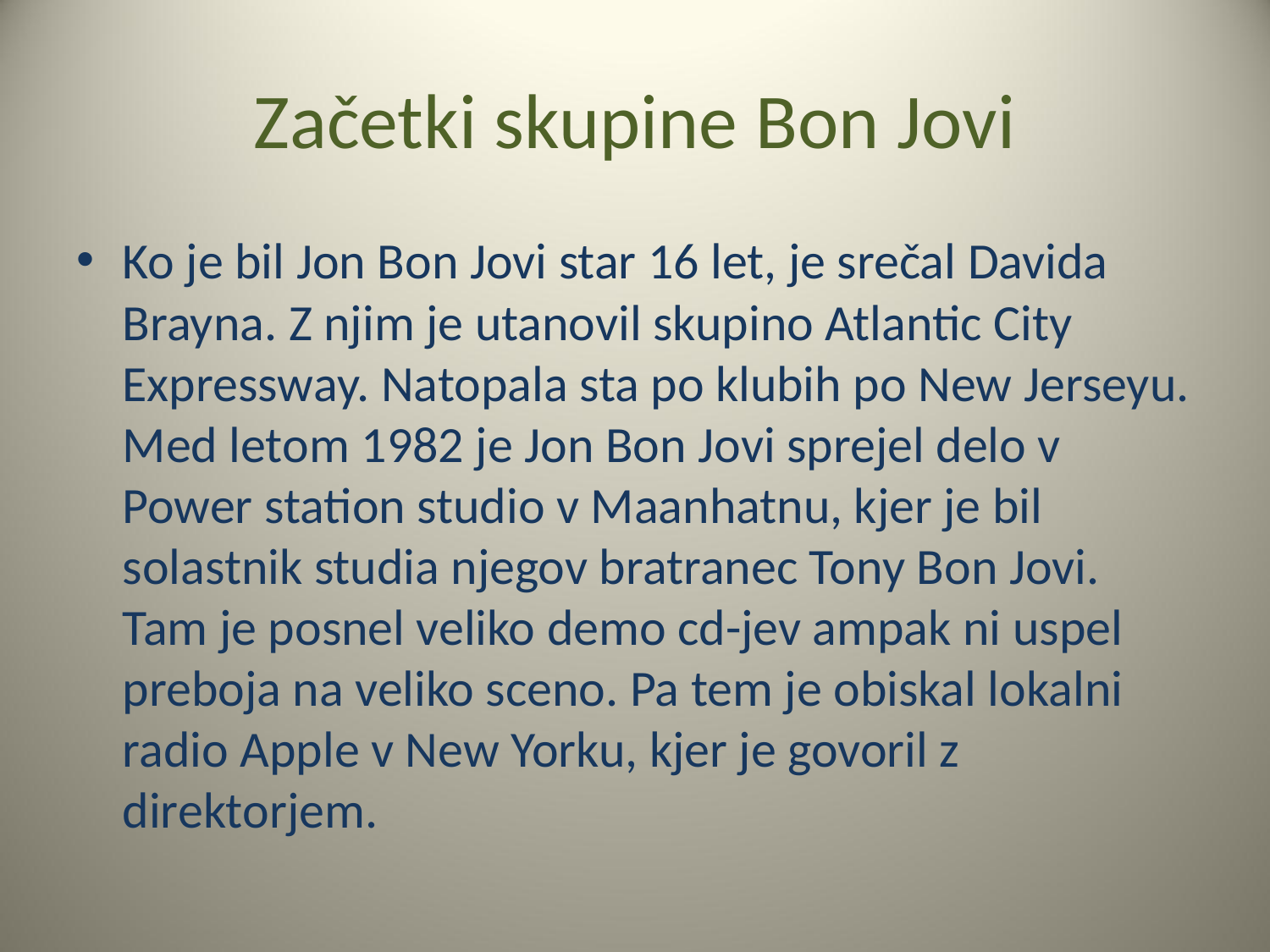

# Začetki skupine Bon Jovi
Ko je bil Jon Bon Jovi star 16 let, je srečal Davida Brayna. Z njim je utanovil skupino Atlantic City Expressway. Natopala sta po klubih po New Jerseyu. Med letom 1982 je Jon Bon Jovi sprejel delo v Power station studio v Maanhatnu, kjer je bil solastnik studia njegov bratranec Tony Bon Jovi. Tam je posnel veliko demo cd-jev ampak ni uspel preboja na veliko sceno. Pa tem je obiskal lokalni radio Apple v New Yorku, kjer je govoril z direktorjem.